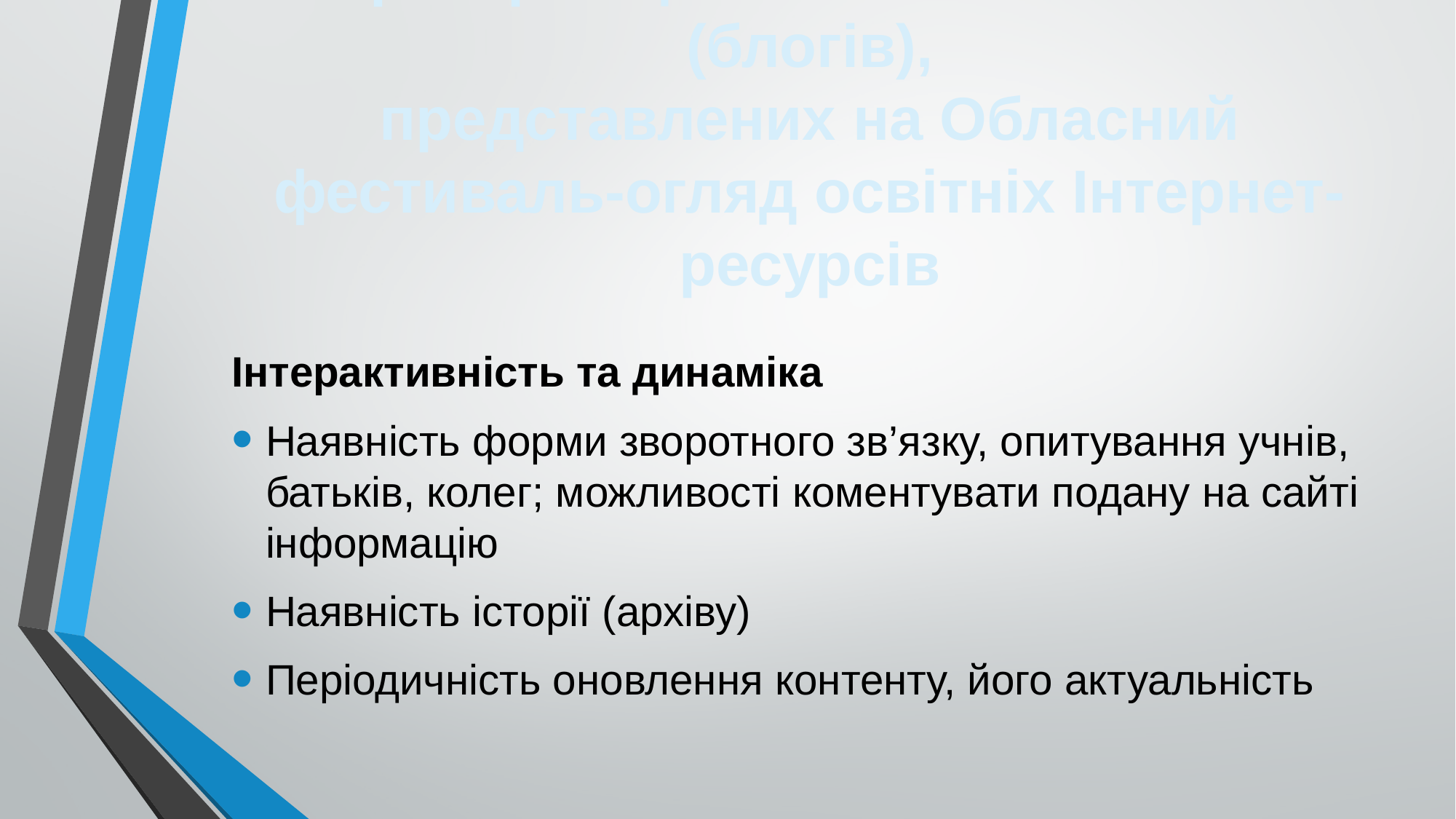

# Критерії оцінювання веб-сайтів (блогів), представлених на Обласний фестиваль-огляд освітніх Інтернет-ресурсів
Інтерактивність та динаміка
Наявність форми зворотного зв’язку, опитування учнів, батьків, колег; можливості коментувати подану на сайті інформацію
Наявність історії (архіву)
Періодичність оновлення контенту, його актуальність